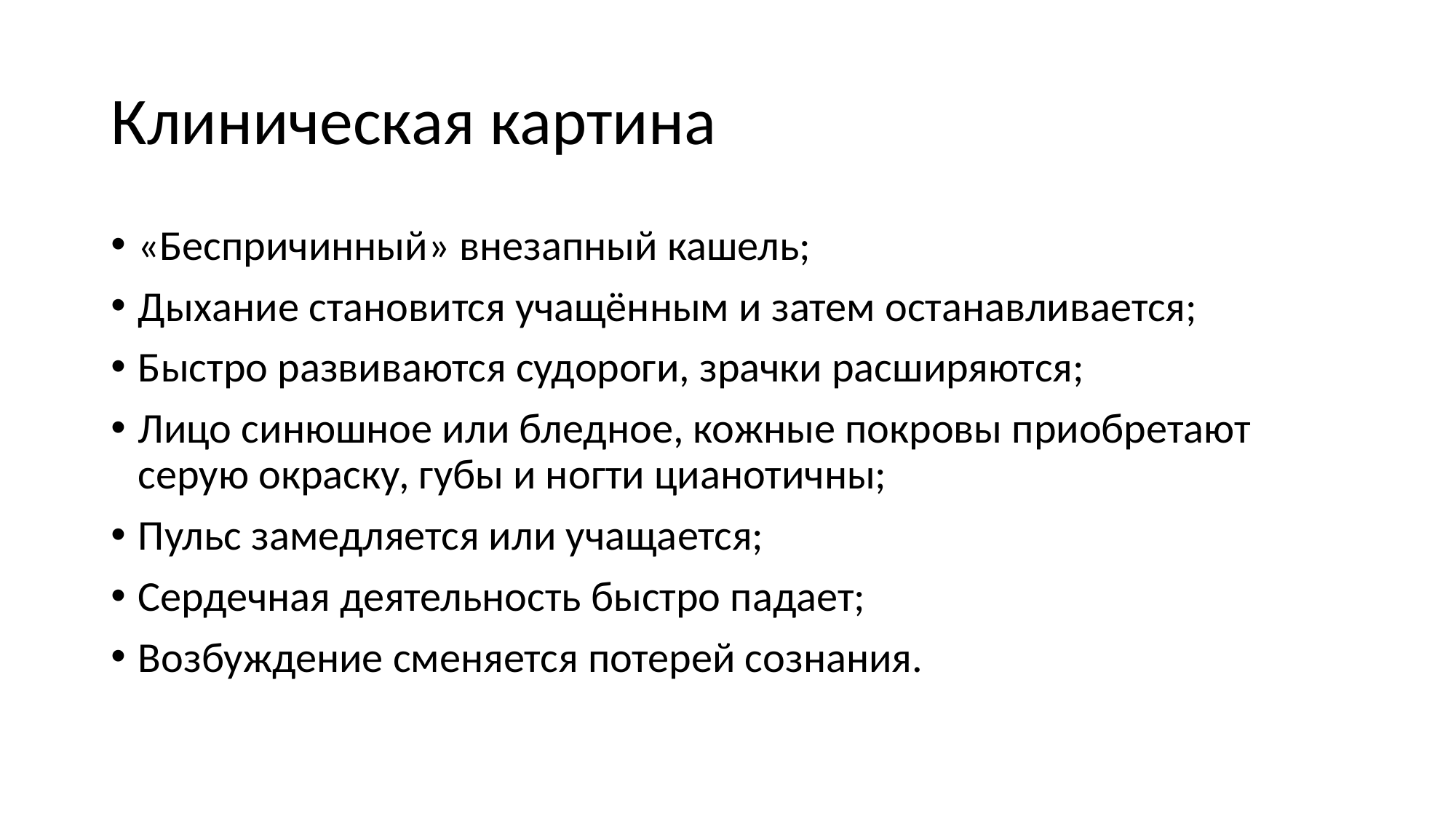

# Клиническая картина
«Беспричинный» внезапный кашель;
Дыхание становится учащённым и затем останавливается;
Быстро развиваются судороги, зрачки расширяются;
Лицо синюшное или бледное, кожные покровы приобретают серую окраску, губы и ногти цианотичны;
Пульс замедляется или учащается;
Сердечная деятельность быстро падает;
Возбуждение сменяется потерей сознания.